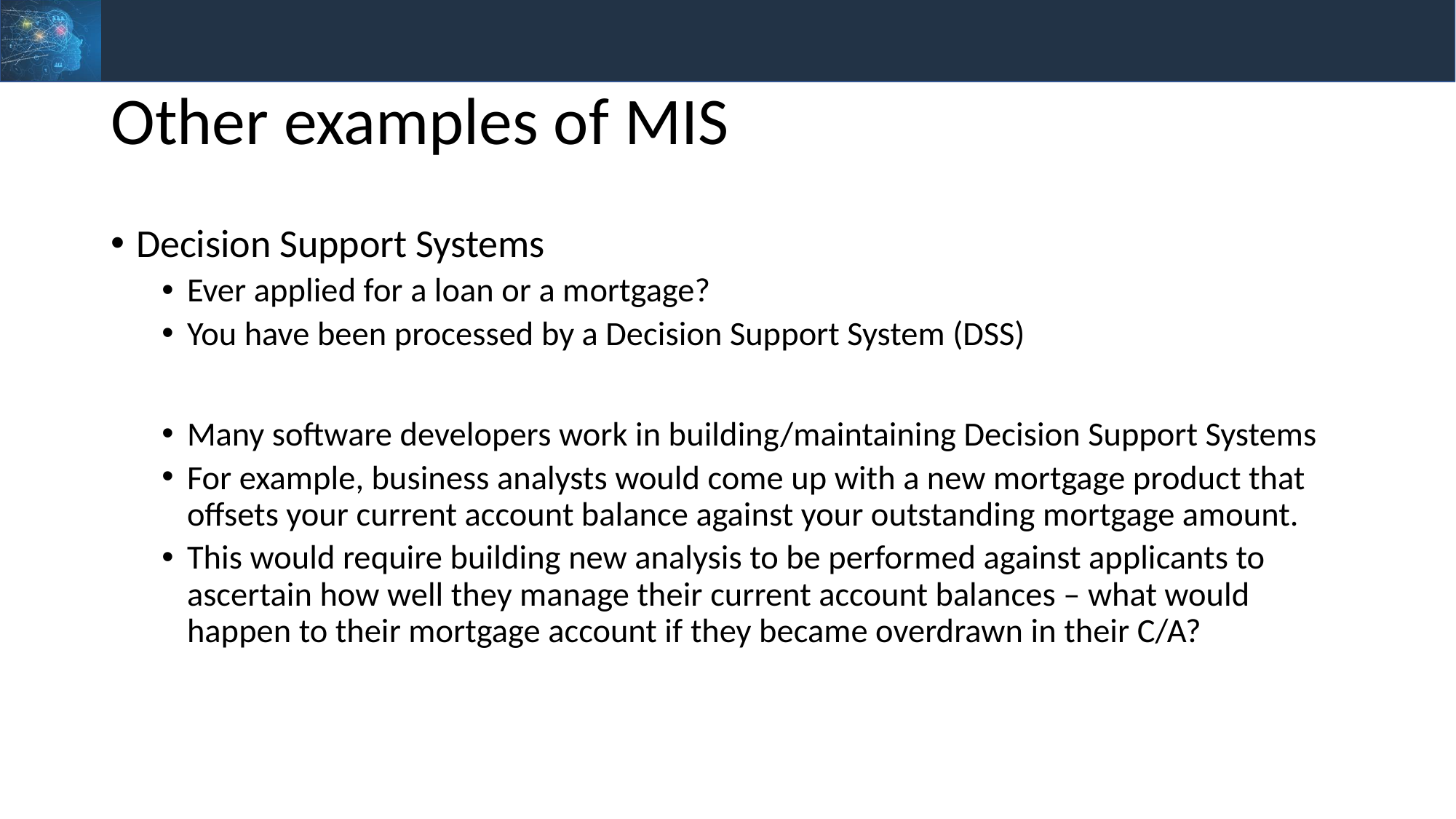

# Other examples of MIS
Decision Support Systems
Ever applied for a loan or a mortgage?
You have been processed by a Decision Support System (DSS)

Many software developers work in building/maintaining Decision Support Systems
For example, business analysts would come up with a new mortgage product that offsets your current account balance against your outstanding mortgage amount.
This would require building new analysis to be performed against applicants to ascertain how well they manage their current account balances – what would happen to their mortgage account if they became overdrawn in their C/A?